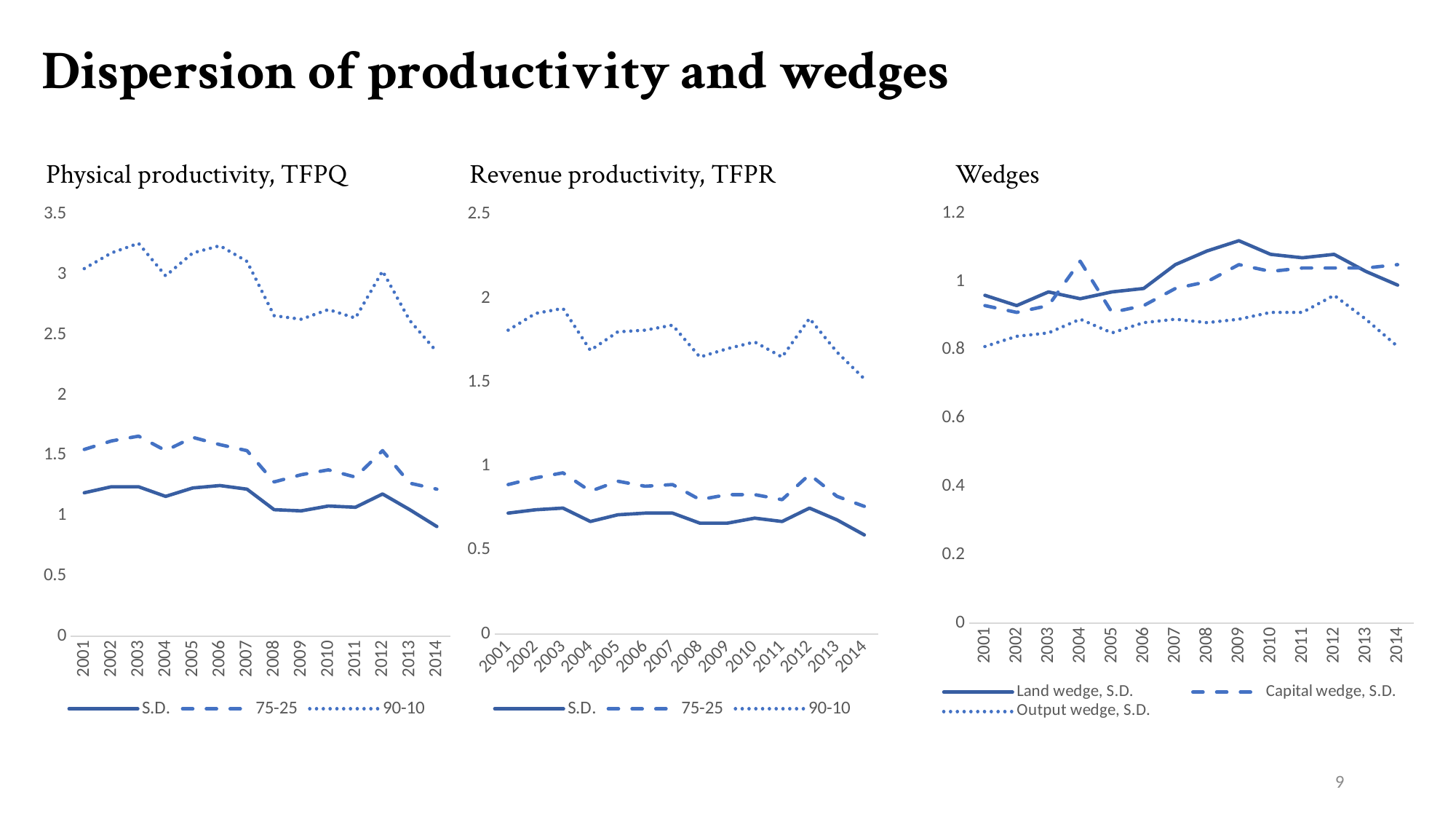

# Dispersion of productivity and wedges
Physical productivity, TFPQ
Revenue productivity, TFPR
Wedges

### Chart

| Category | Land wedge, S.D. | Capital wedge, S.D. | Output wedge, S.D. |
|---|---|---|---|
| 2001 | 0.96 | 0.93 | 0.81 |
| 2002 | 0.93 | 0.91 | 0.84 |
| 2003 | 0.97 | 0.93 | 0.85 |
| 2004 | 0.95 | 1.06 | 0.89 |
| 2005 | 0.97 | 0.91 | 0.85 |
| 2006 | 0.98 | 0.93 | 0.88 |
| 2007 | 1.05 | 0.98 | 0.89 |
| 2008 | 1.09 | 1.0 | 0.88 |
| 2009 | 1.12 | 1.05 | 0.89 |
| 2010 | 1.08 | 1.03 | 0.91 |
| 2011 | 1.07 | 1.04 | 0.91 |
| 2012 | 1.08 | 1.04 | 0.96 |
| 2013 | 1.03 | 1.04 | 0.89 |
| 2014 | 0.99 | 1.05 | 0.81 |

### Chart

| Category | S.D. | 75-25 | 90-10 |
|---|---|---|---|
| 2001 | 1.19 | 1.55 | 3.05 |
| 2002 | 1.24 | 1.62 | 3.18 |
| 2003 | 1.24 | 1.66 | 3.26 |
| 2004 | 1.16 | 1.54 | 2.99 |
| 2005 | 1.23 | 1.65 | 3.18 |
| 2006 | 1.25 | 1.59 | 3.24 |
| 2007 | 1.22 | 1.54 | 3.11 |
| 2008 | 1.05 | 1.28 | 2.66 |
| 2009 | 1.04 | 1.34 | 2.63 |
| 2010 | 1.08 | 1.38 | 2.71 |
| 2011 | 1.07 | 1.32 | 2.64 |
| 2012 | 1.18 | 1.54 | 3.03 |
| 2013 | 1.05 | 1.27 | 2.62 |
| 2014 | 0.91 | 1.22 | 2.36 |

### Chart

| Category | S.D. | 75-25 | 90-10 |
|---|---|---|---|
| 2001 | 0.72 | 0.89 | 1.81 |
| 2002 | 0.74 | 0.93 | 1.91 |
| 2003 | 0.75 | 0.96 | 1.94 |
| 2004 | 0.67 | 0.85 | 1.69 |
| 2005 | 0.71 | 0.91 | 1.8 |
| 2006 | 0.72 | 0.88 | 1.81 |
| 2007 | 0.72 | 0.89 | 1.84 |
| 2008 | 0.66 | 0.8 | 1.65 |
| 2009 | 0.66 | 0.83 | 1.7 |
| 2010 | 0.69 | 0.83 | 1.74 |
| 2011 | 0.67 | 0.8 | 1.65 |
| 2012 | 0.75 | 0.95 | 1.88 |
| 2013 | 0.68 | 0.82 | 1.68 |
| 2014 | 0.59 | 0.76 | 1.52 |
9